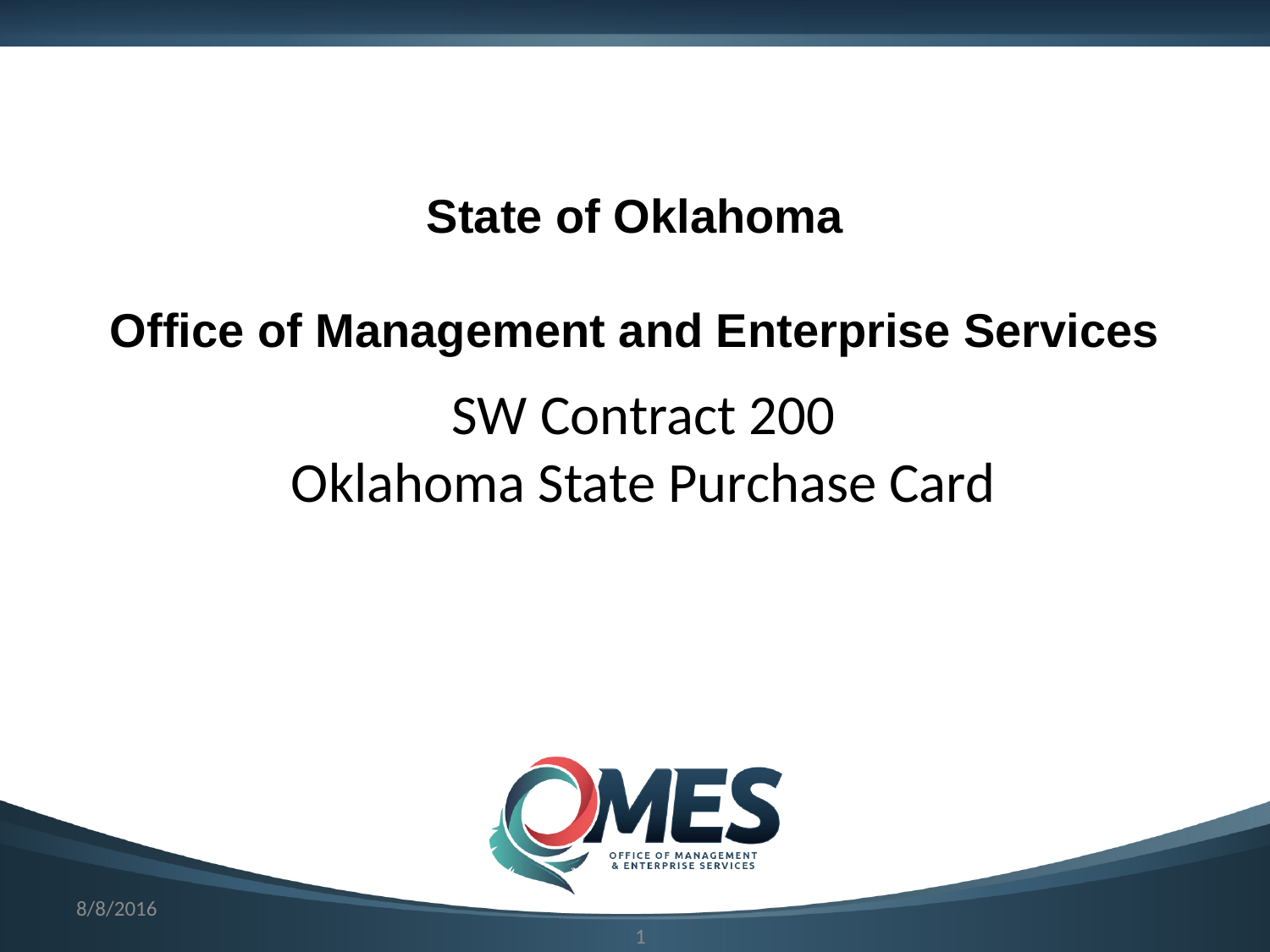

State of Oklahoma
 Office of Management and Enterprise Services
SW Contract 200
Oklahoma State Purchase Card

8/8/2016
1